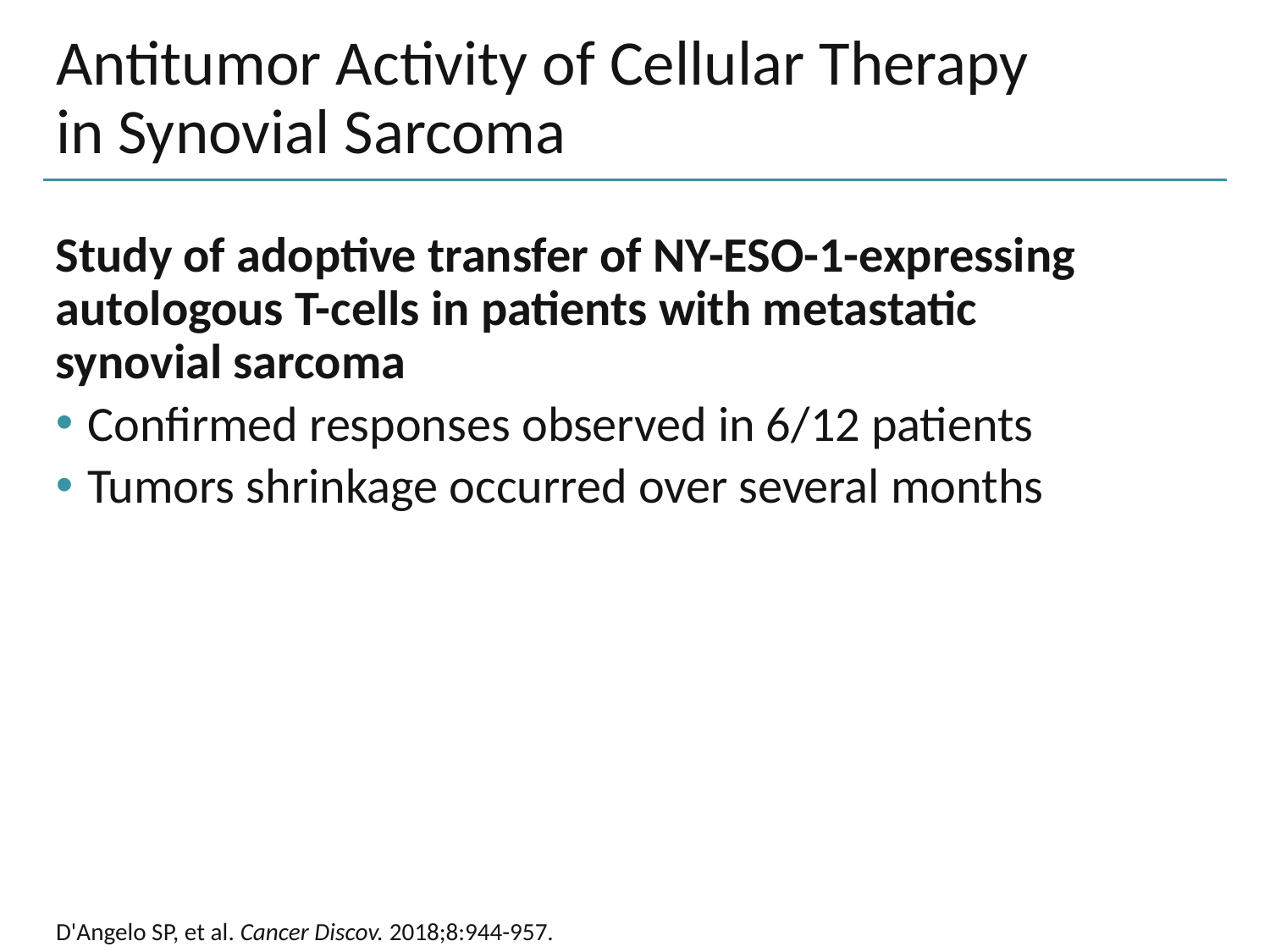

# Antitumor Activity of Cellular Therapy in Synovial Sarcoma
Study of adoptive transfer of NY-ESO-1-expressing autologous T-cells in patients with metastatic
synovial sarcoma
Confirmed responses observed in 6/12 patients
Tumors shrinkage occurred over several months

D'Angelo SP, et al. Cancer Discov. 2018;8:944-957.